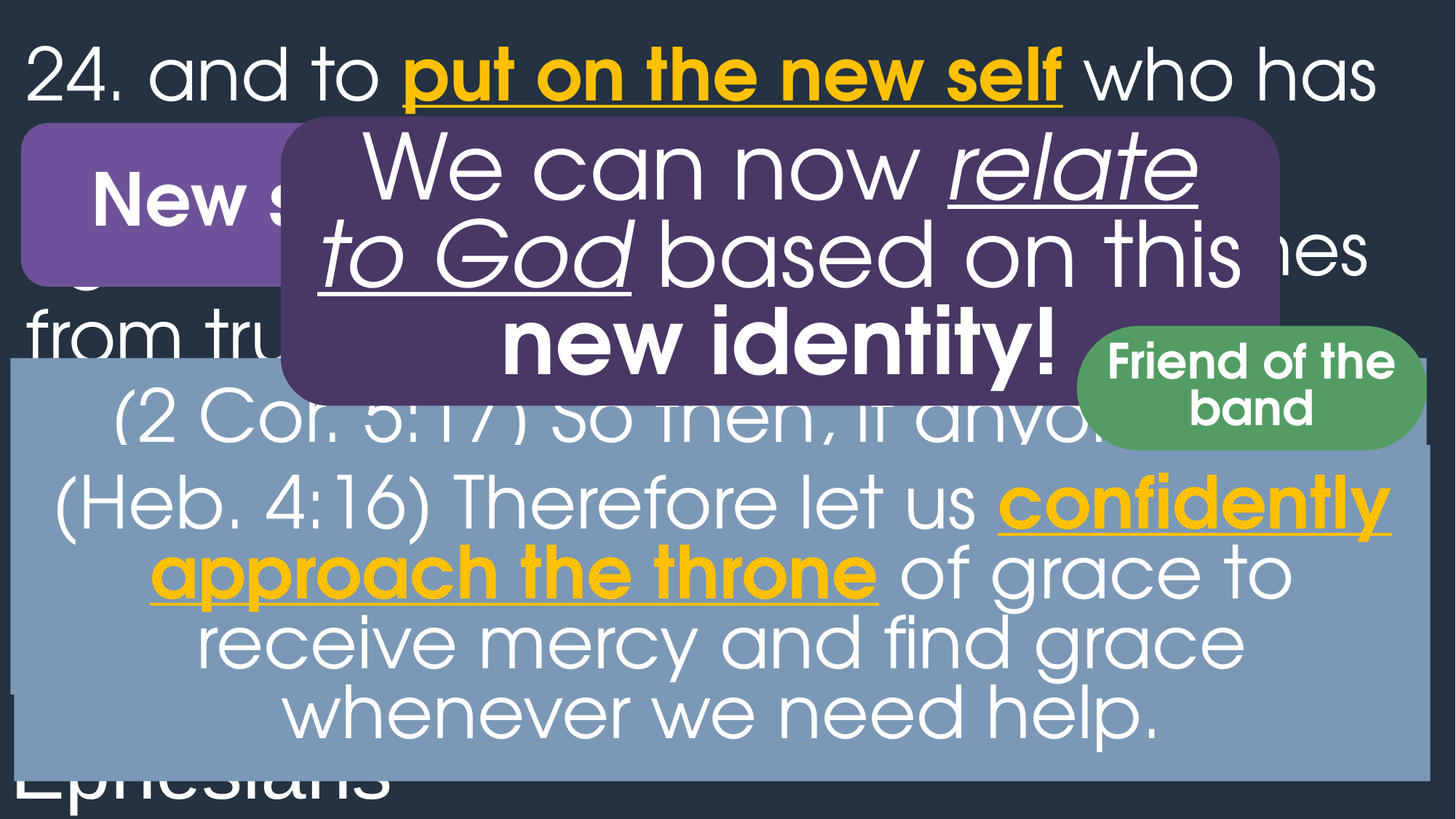

24. and to put on the new self who has been created in God’s image—in righteousness and holiness that comes from truth.
We can now relate to God based on this new identity!
New self= After we know Jesus
Friend of the band
(2 Cor. 5:17) So then, if anyone is in Christ, he is a new creation; what is old has passed away—look, what is new has come!
Its not that we are changing our identity, rather we are changing the way we think about ourselves!
(Heb. 4:16) Therefore let us confidently approach the throne of grace to receive mercy and find grace whenever we need help.
Ephesians